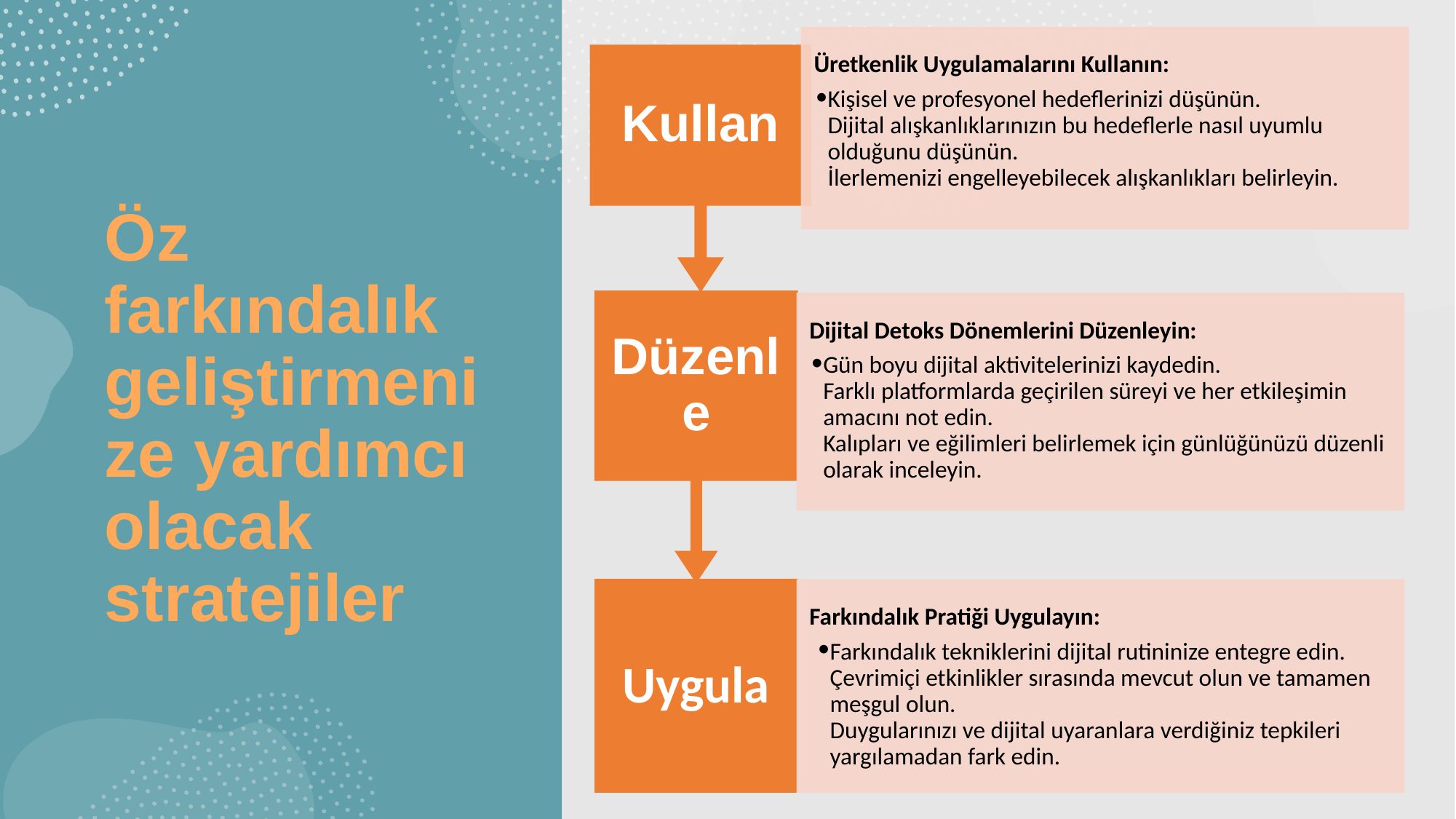

Üretkenlik Uygulamalarını Kullanın:
Kişisel ve profesyonel hedeflerinizi düşünün.
Dijital alışkanlıklarınızın bu hedeflerle nasıl uyumlu olduğunu düşünün.
İlerlemenizi engelleyebilecek alışkanlıkları belirleyin.

Kullan

Düzenle

Dijital Detoks Dönemlerini Düzenleyin:
Gün boyu dijital aktivitelerinizi kaydedin.
Farklı platformlarda geçirilen süreyi ve her etkileşimin amacını not edin.
Kalıpları ve eğilimleri belirlemek için günlüğünüzü düzenli olarak inceleyin.

Uygula

Farkındalık Pratiği Uygulayın:
Farkındalık tekniklerini dijital rutininize entegre edin.
Çevrimiçi etkinlikler sırasında mevcut olun ve tamamen meşgul olun.
Duygularınızı ve dijital uyaranlara verdiğiniz tepkileri yargılamadan fark edin.
Öz farkındalık geliştirmenize yardımcı olacak stratejiler